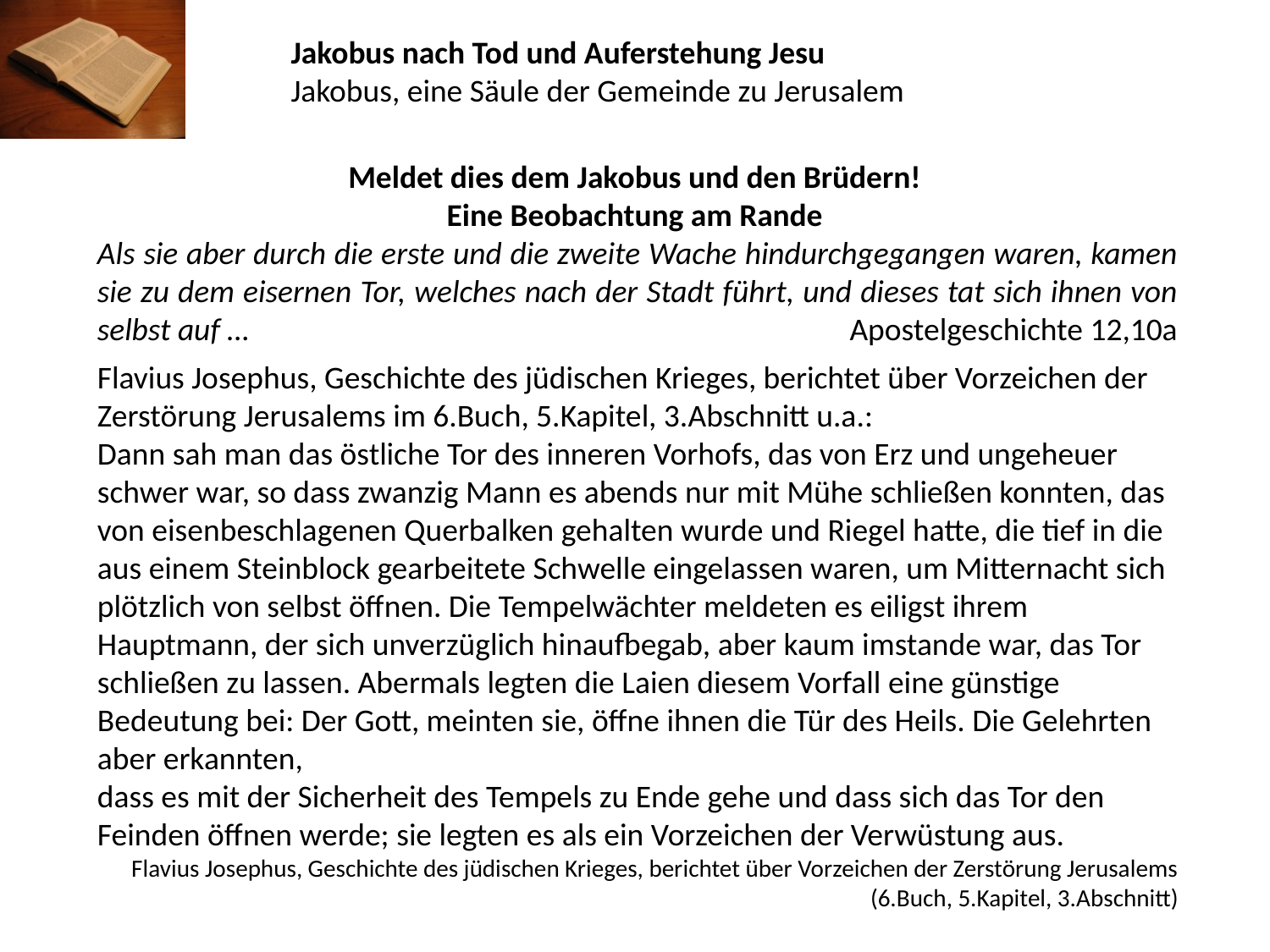

Jakobus nach Tod und Auferstehung Jesu
Jakobus, eine Säule der Gemeinde zu Jerusalem
Meldet dies dem Jakobus und den Brüdern!
Eine Beobachtung am Rande
Als sie aber durch die erste und die zweite Wache hindurchgegangen waren, kamen sie zu dem eisernen Tor, welches nach der Stadt führt, und dieses tat sich ihnen von selbst auf …	Apostelgeschichte 12,10a
Flavius Josephus, Geschichte des jüdischen Krieges, berichtet über Vorzeichen der Zerstörung Jerusalems im 6.Buch, 5.Kapitel, 3.Abschnitt u.a.:
Dann sah man das östliche Tor des inneren Vorhofs, das von Erz und ungeheuer schwer war, so dass zwanzig Mann es abends nur mit Mühe schließen konnten, das von eisenbeschlagenen Querbalken gehalten wurde und Riegel hatte, die tief in die aus einem Steinblock gearbeitete Schwelle eingelassen waren, um Mitternacht sich plötzlich von selbst öffnen. Die Tempelwächter meldeten es eiligst ihrem Hauptmann, der sich unverzüglich hinaufbegab, aber kaum imstande war, das Tor schließen zu lassen. Abermals legten die Laien diesem Vorfall eine günstige Bedeutung bei: Der Gott, meinten sie, öffne ihnen die Tür des Heils. Die Gelehrten aber erkannten,
dass es mit der Sicherheit des Tempels zu Ende gehe und dass sich das Tor den Feinden öffnen werde; sie legten es als ein Vorzeichen der Verwüstung aus.
Flavius Josephus, Geschichte des jüdischen Krieges, berichtet über Vorzeichen der Zerstörung Jerusalems (6.Buch, 5.Kapitel, 3.Abschnitt)